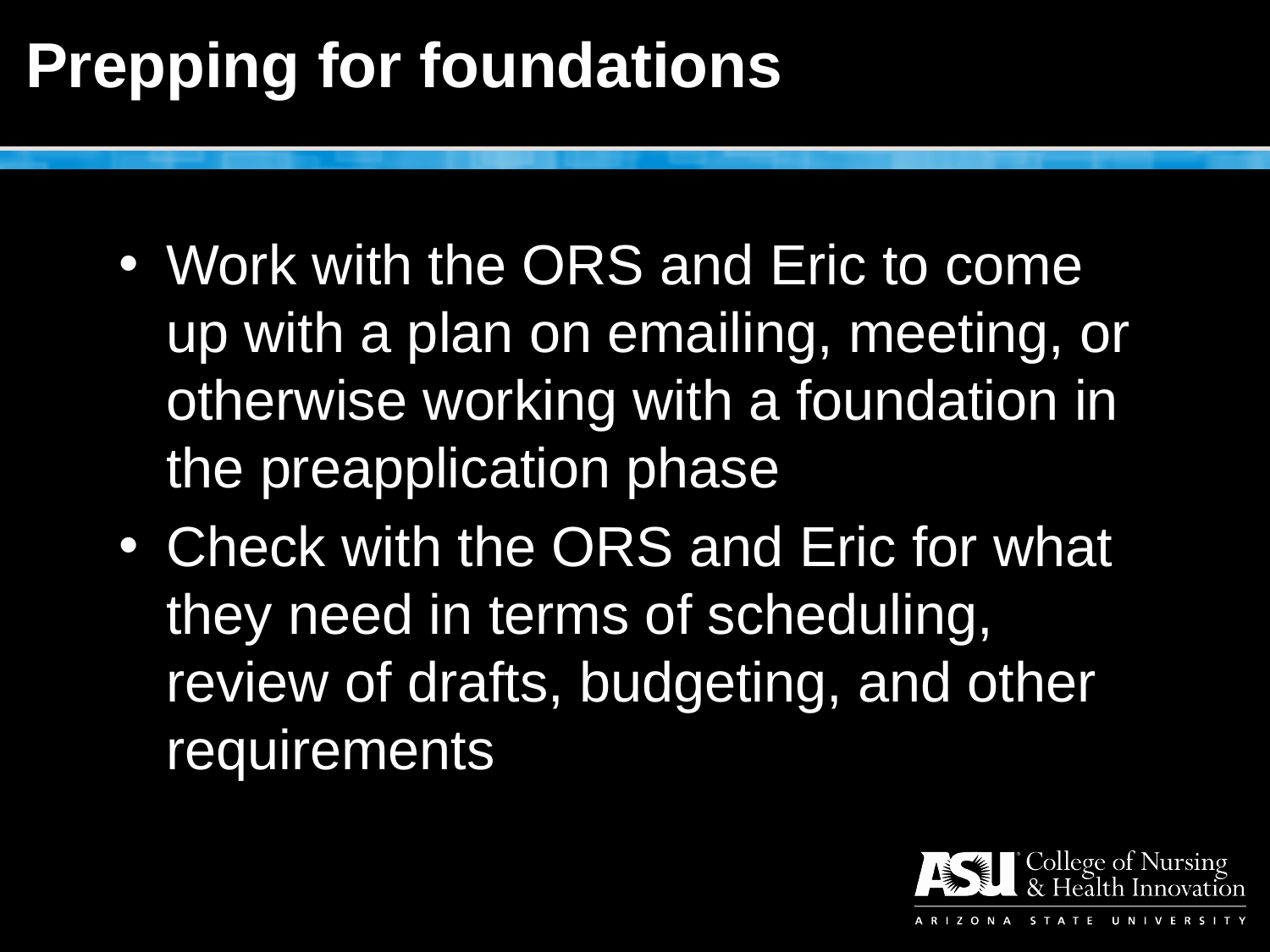

# Prepping for foundations
Work with the ORS and Eric to come up with a plan on emailing, meeting, or otherwise working with a foundation in the preapplication phase
Check with the ORS and Eric for what they need in terms of scheduling, review of drafts, budgeting, and other requirements